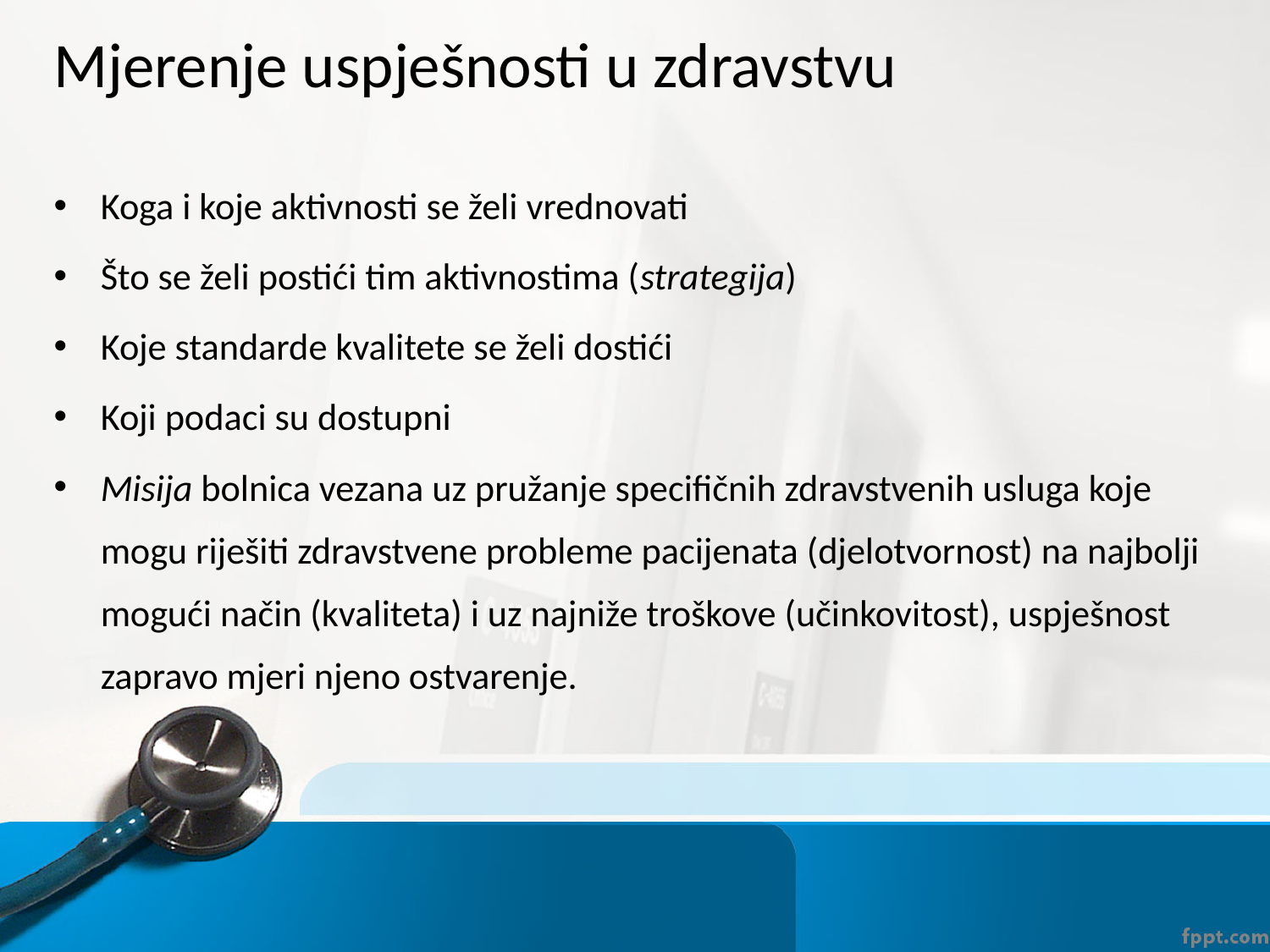

# Mjerenje uspješnosti u zdravstvu
Koga i koje aktivnosti se želi vrednovati
Što se želi postići tim aktivnostima (strategija)
Koje standarde kvalitete se želi dostići
Koji podaci su dostupni
Misija bolnica vezana uz pružanje specifičnih zdravstvenih usluga koje mogu riješiti zdravstvene probleme pacijenata (djelotvornost) na najbolji mogući način (kvaliteta) i uz najniže troškove (učinkovitost), uspješnost zapravo mjeri njeno ostvarenje.